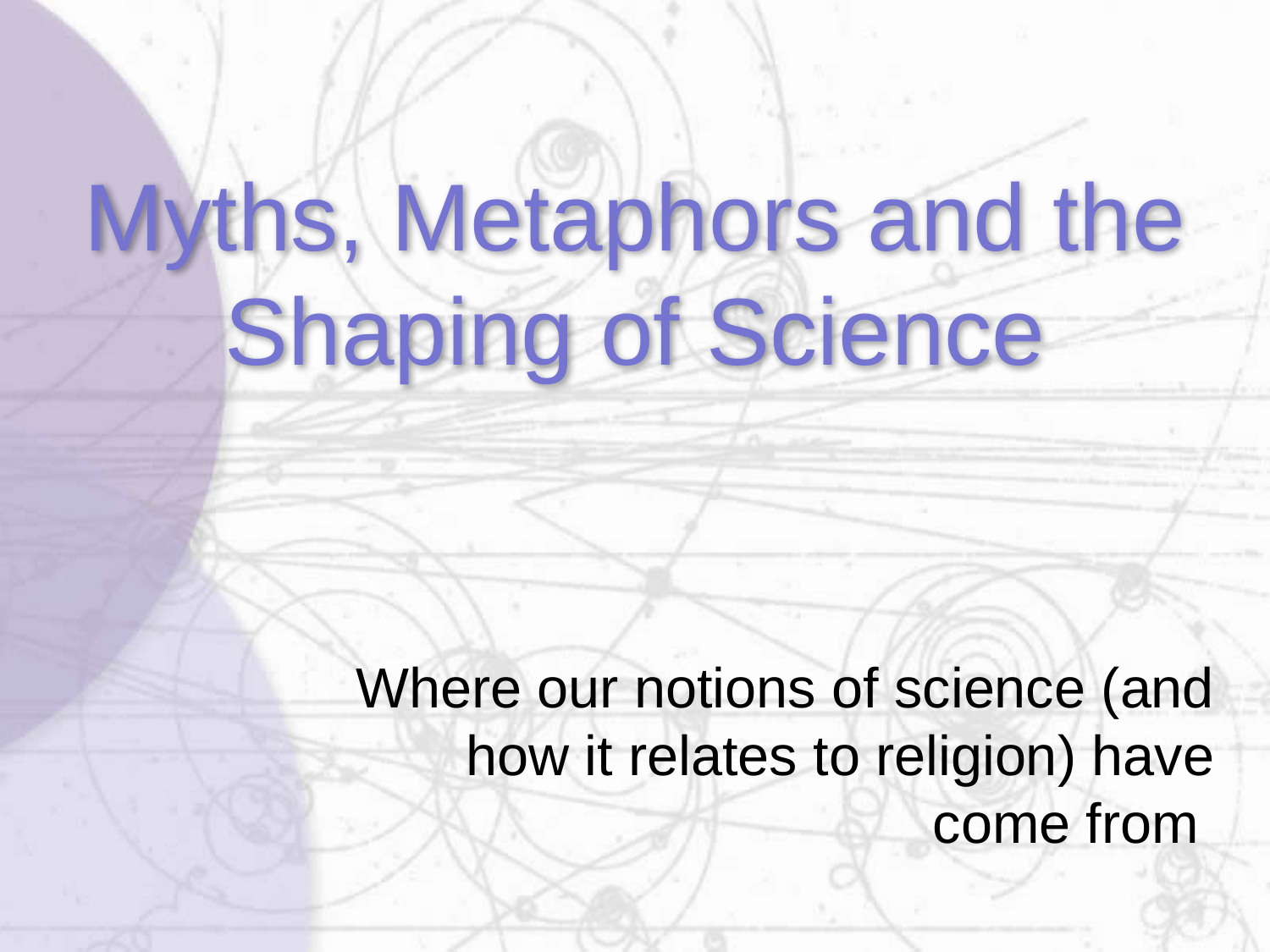

# Myths, Metaphors and the Shaping of Science

Where our notions of science (and how it relates to religion) have come from